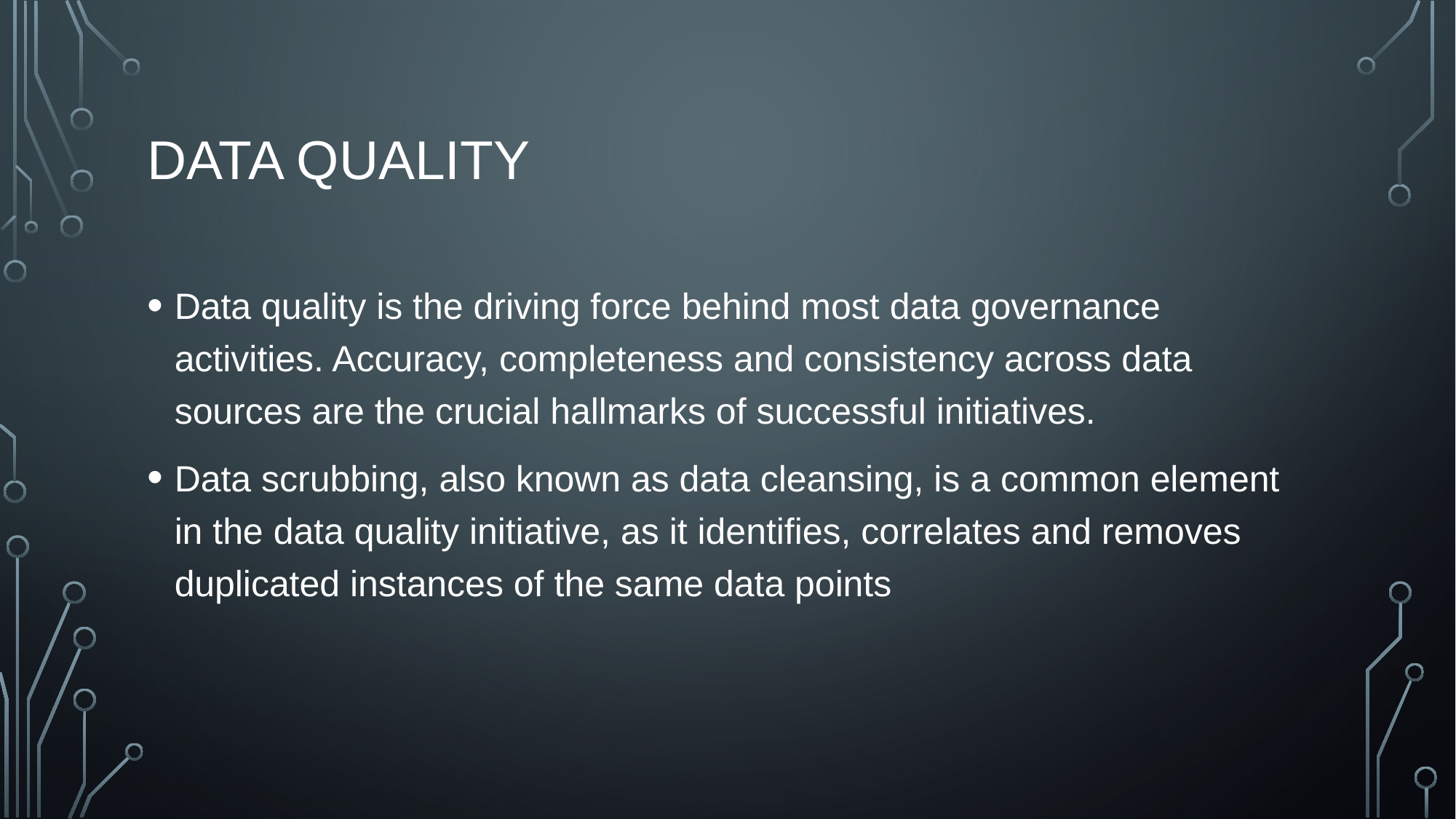

# Data Quality
Data quality is the driving force behind most data governance activities. Accuracy, completeness and consistency across data sources are the crucial hallmarks of successful initiatives.
Data scrubbing, also known as data cleansing, is a common element in the data quality initiative, as it identifies, correlates and removes duplicated instances of the same data points